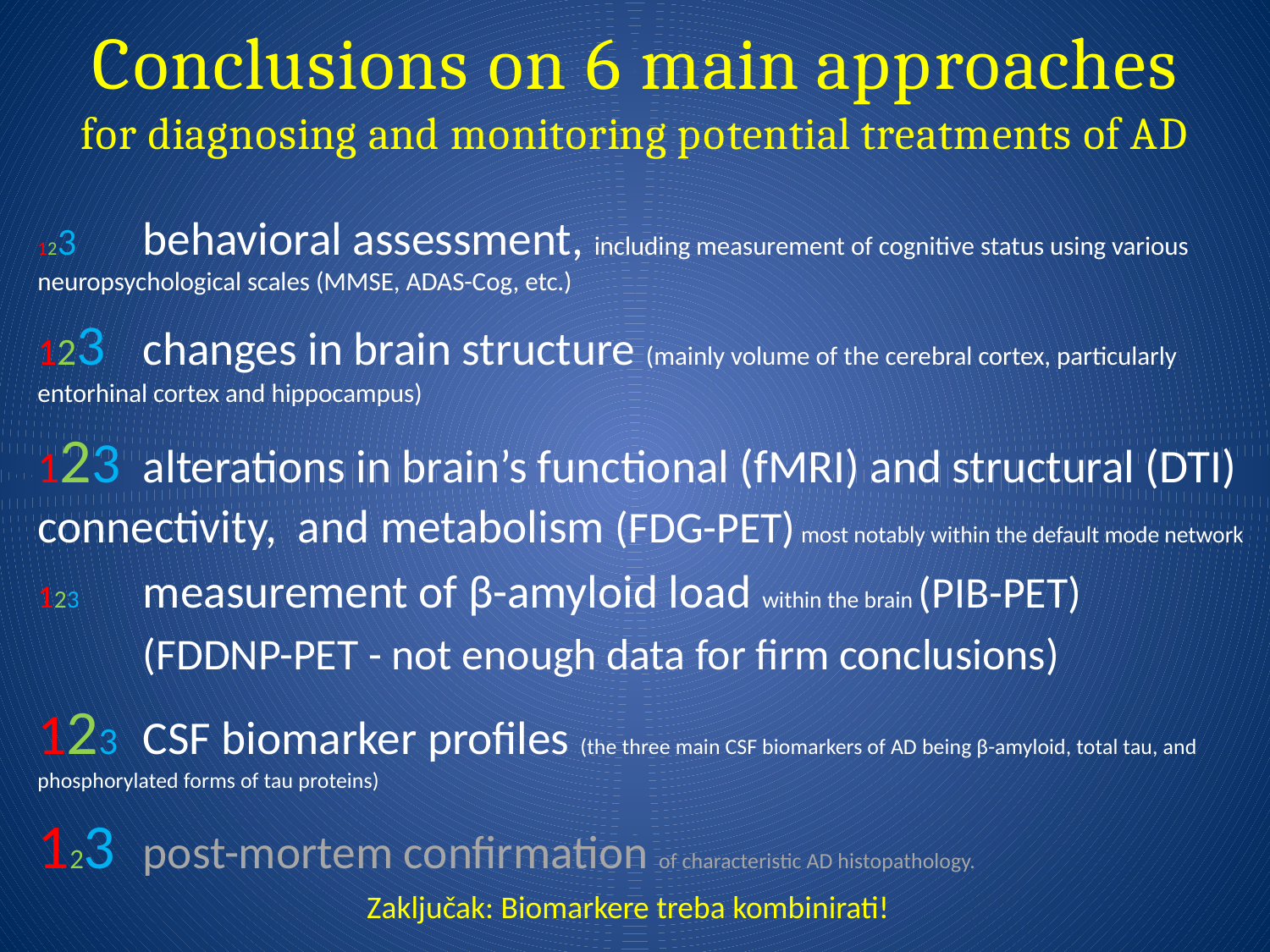

# Conclusions on 6 main approaches for diagnosing and monitoring potential treatments of AD
123  	behavioral assessment, including measurement of cognitive status using various neuropsychological scales (MMSE, ADAS-Cog, etc.)
123 	changes in brain structure (mainly volume of the cerebral cortex, particularly entorhinal cortex and hippocampus)
123  	alterations in brain’s functional (fMRI) and structural (DTI) connectivity,  and metabolism (FDG-PET) most notably within the default mode network
123   	measurement of β-amyloid load within the brain (PIB-PET)
	(FDDNP-PET - not enough data for firm conclusions)
123 	CSF biomarker profiles (the three main CSF biomarkers of AD being β-amyloid, total tau, and phosphorylated forms of tau proteins)
123	post-mortem confirmation of characteristic AD histopathology.
Zaključak: Biomarkere treba kombinirati!